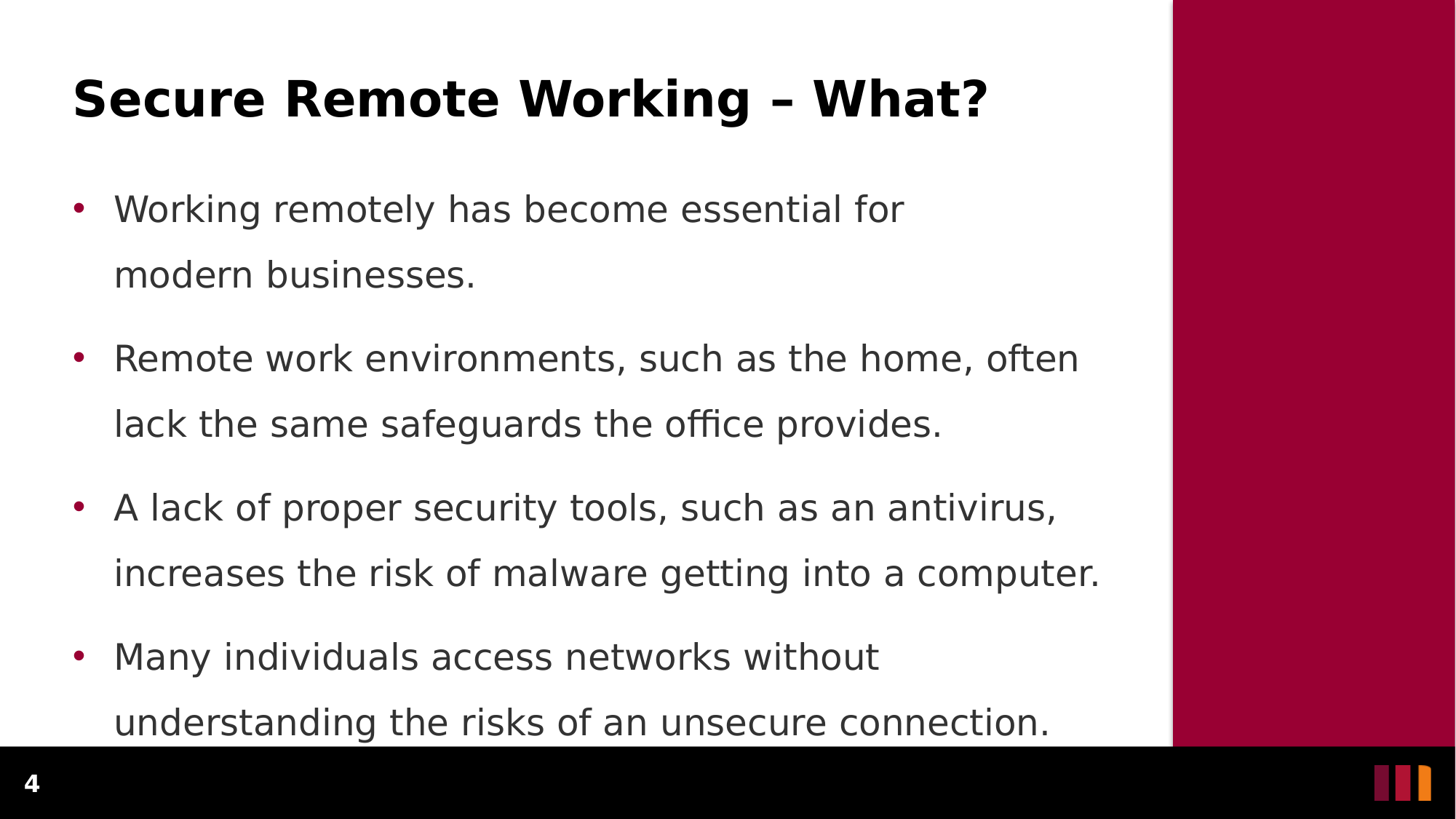

Secure Remote Working – What?
Working remotely has become essential for
modern businesses.
Remote work environments, such as the home, often lack the same safeguards the office provides.
A lack of proper security tools, such as an antivirus, increases the risk of malware getting into a computer.
Many individuals access networks without understanding the risks of an unsecure connection.
4